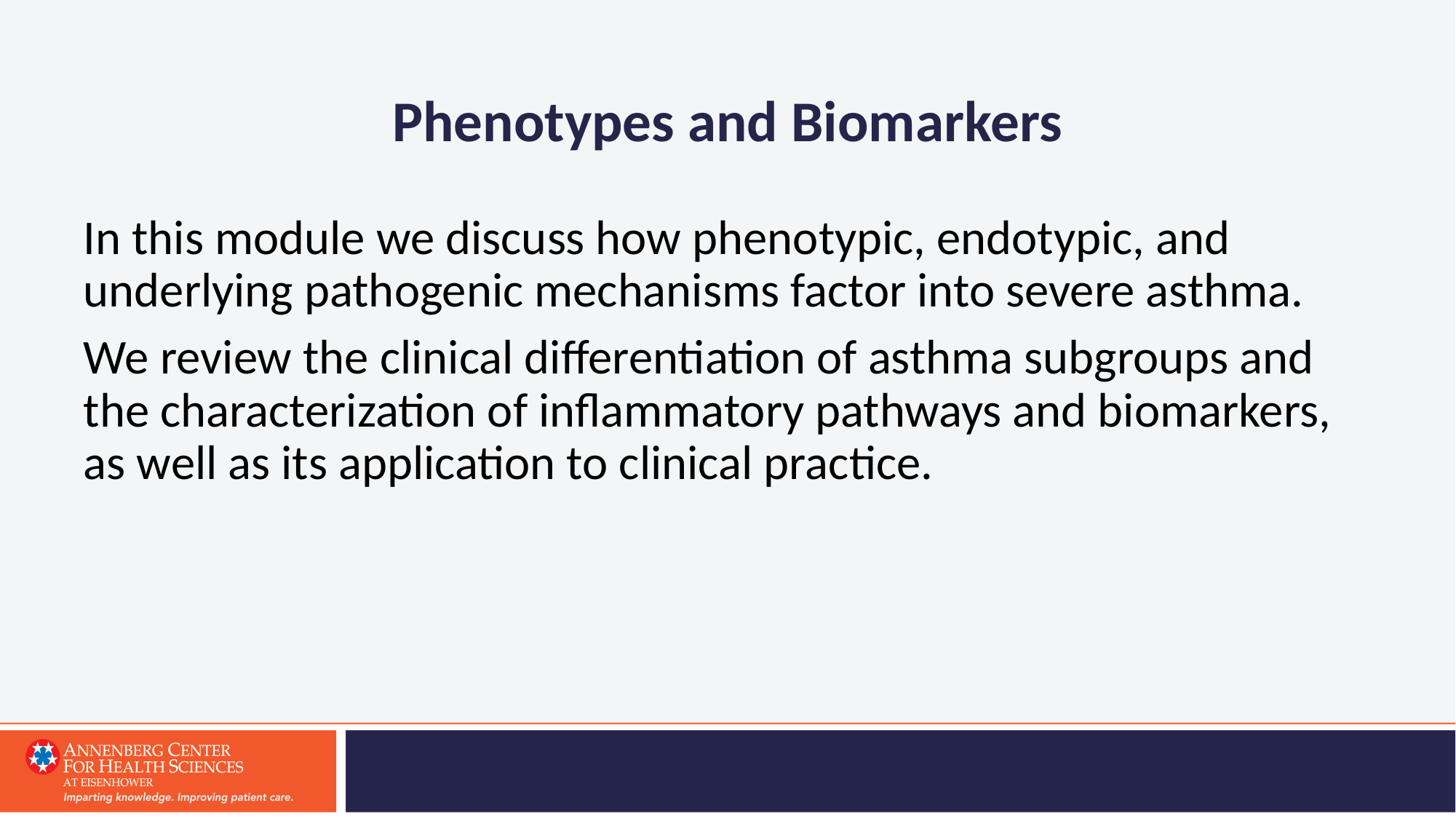

# Phenotypes and Biomarkers
In this module we discuss how phenotypic, endotypic, and underlying pathogenic mechanisms factor into severe asthma.
We review the clinical differentiation of asthma subgroups and the characterization of inflammatory pathways and biomarkers, as well as its application to clinical practice.